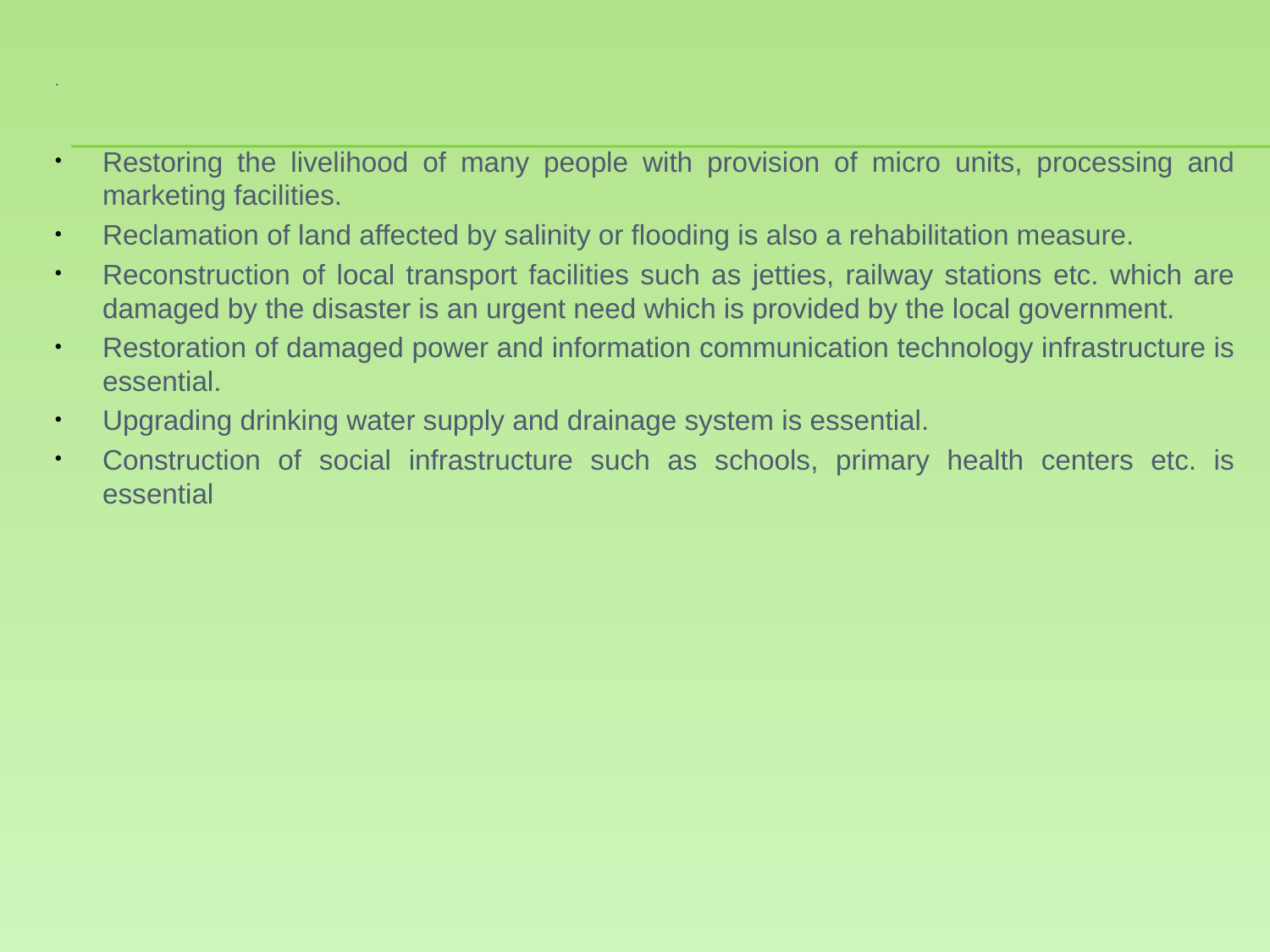

# .
Restoring the livelihood of many people with provision of micro units, processing and marketing facilities.
Reclamation of land affected by salinity or flooding is also a rehabilitation measure.
Reconstruction of local transport facilities such as jetties, railway stations etc. which are damaged by the disaster is an urgent need which is provided by the local government.
Restoration of damaged power and information communication technology infrastructure is essential.
Upgrading drinking water supply and drainage system is essential.
Construction of social infrastructure such as schools, primary health centers etc. is essential